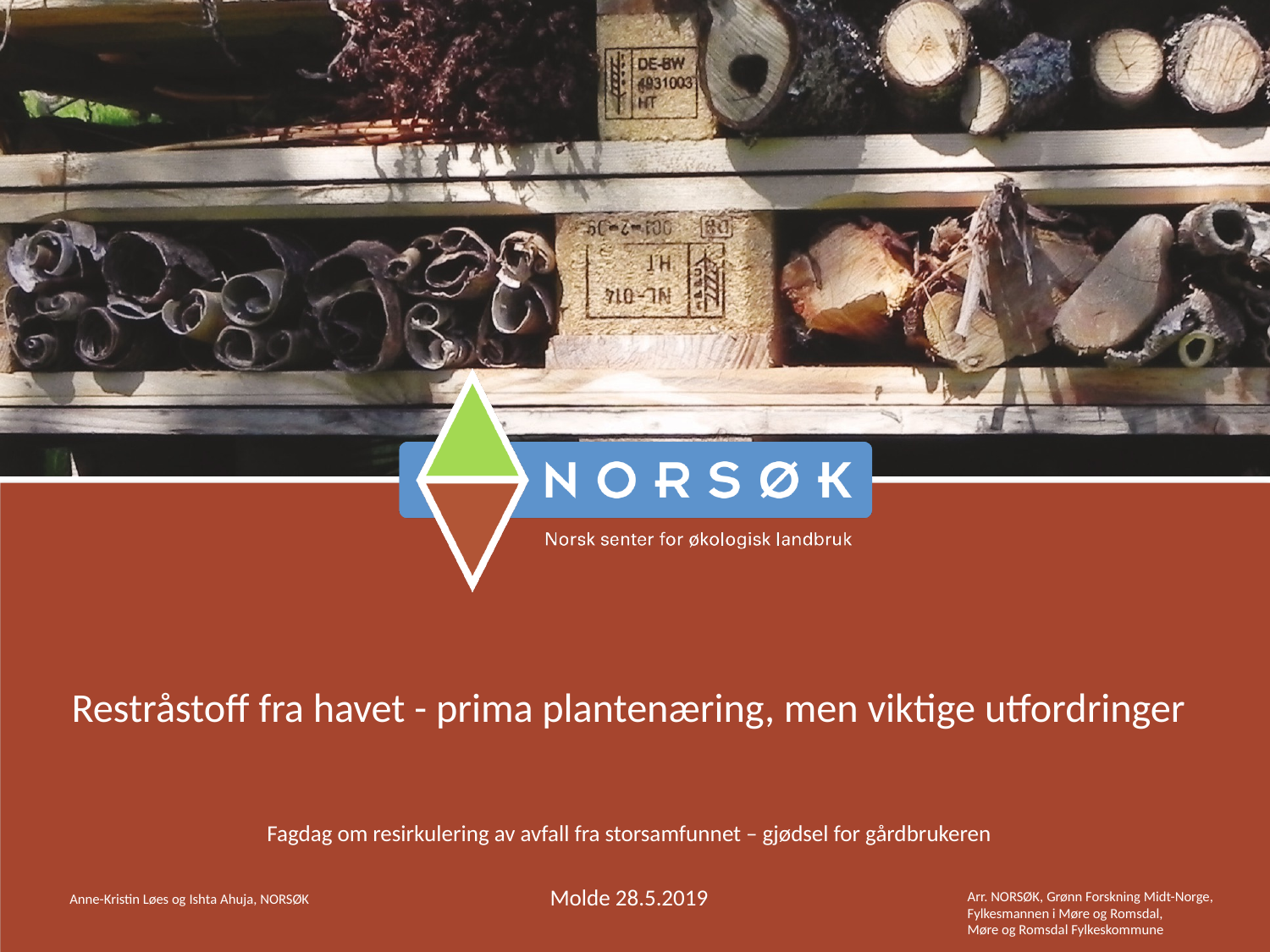

# Restråstoff fra havet - prima plantenæring, men viktige utfordringer
Fagdag om resirkulering av avfall fra storsamfunnet – gjødsel for gårdbrukeren

Molde 28.5.2019
Arr. NORSØK, Grønn Forskning Midt-Norge, Fylkesmannen i Møre og Romsdal,
Møre og Romsdal Fylkeskommune
Anne-Kristin Løes og Ishta Ahuja, NORSØK